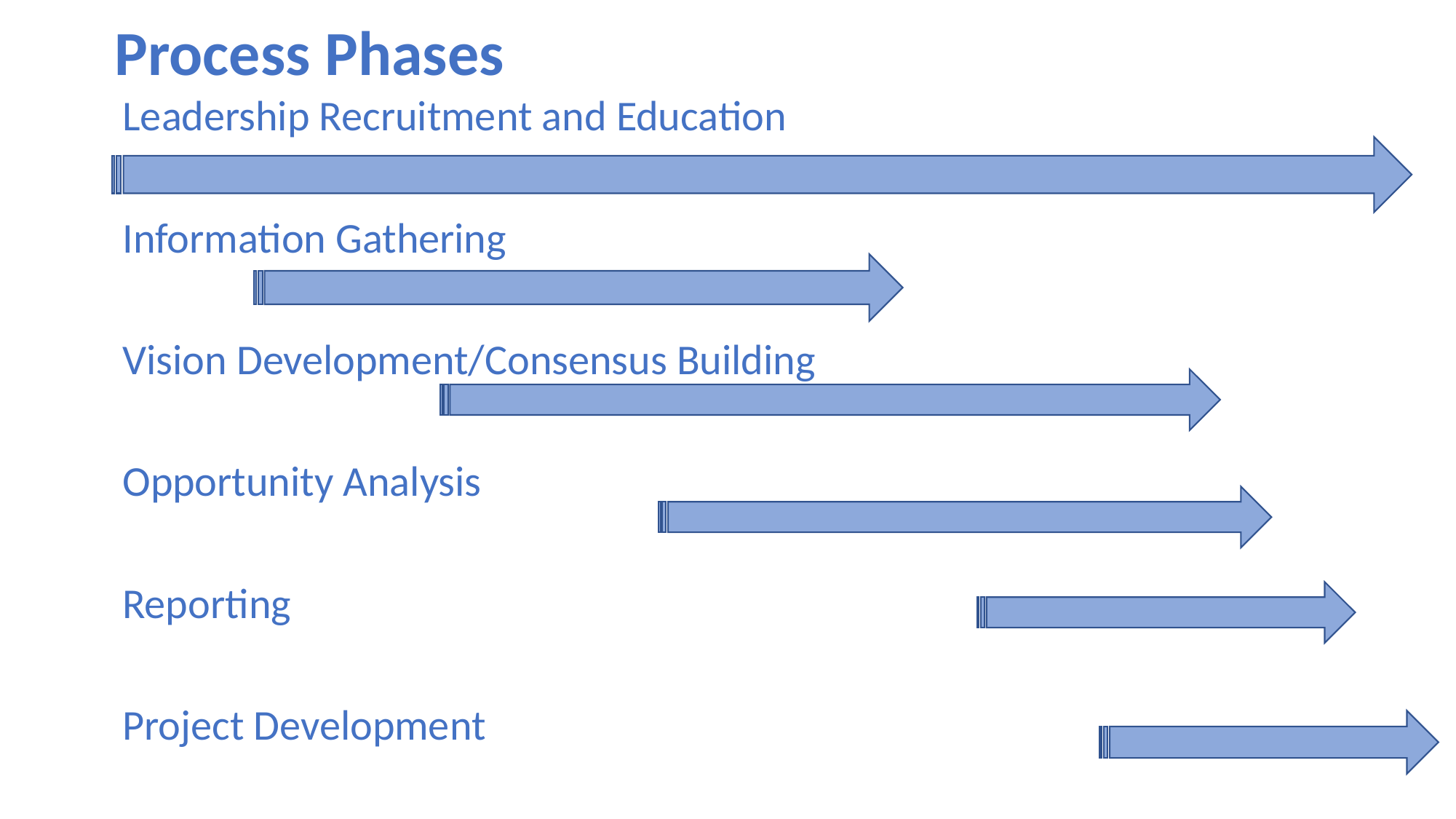

# Process Phases
Leadership Recruitment and Education

Information Gathering

Vision Development/Consensus Building

Opportunity Analysis

Reporting

Project Development